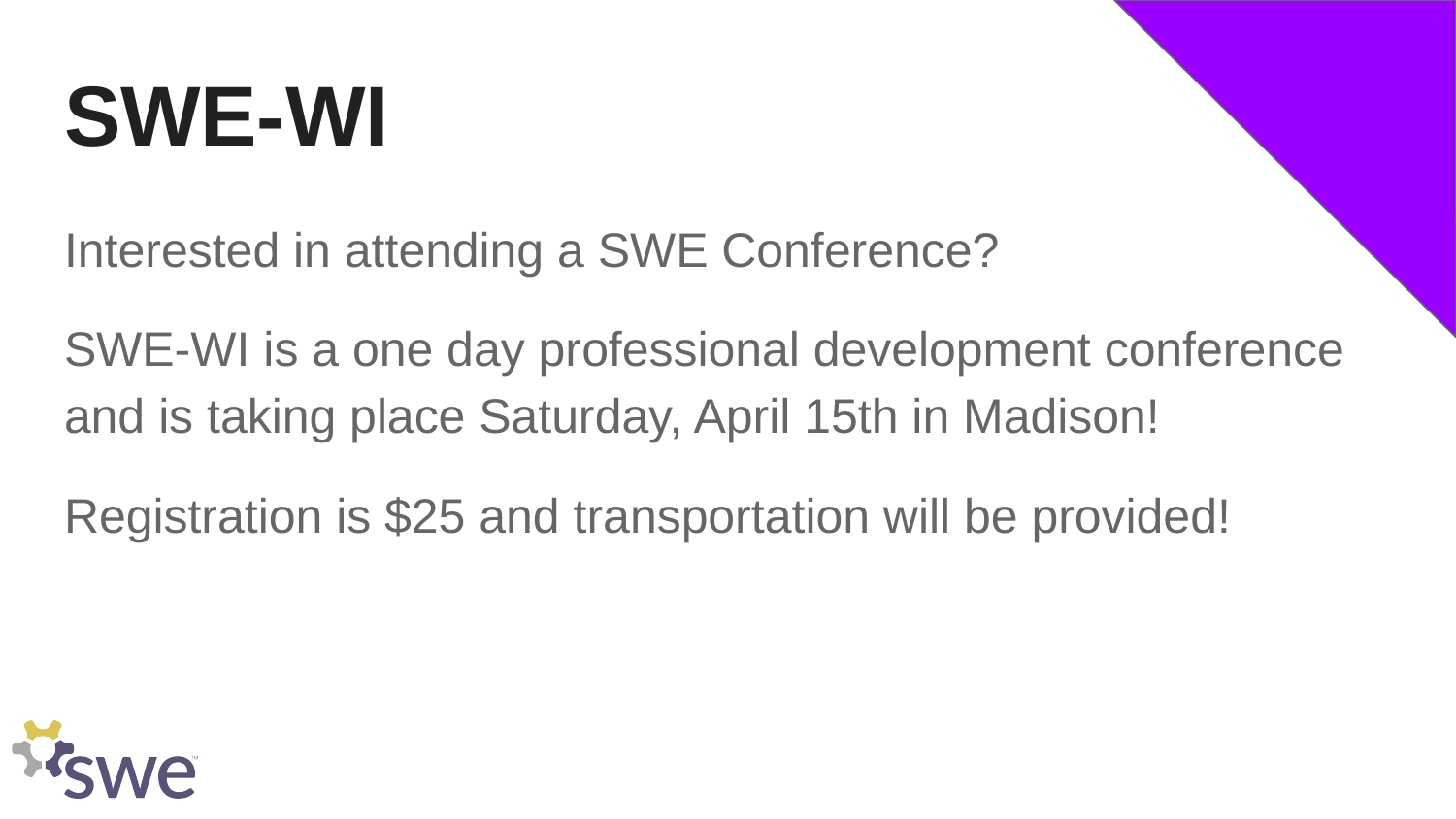

# SWE-WI
Interested in attending a SWE Conference?
SWE-WI is a one day professional development conference and is taking place Saturday, April 15th in Madison!
Registration is $25 and transportation will be provided!